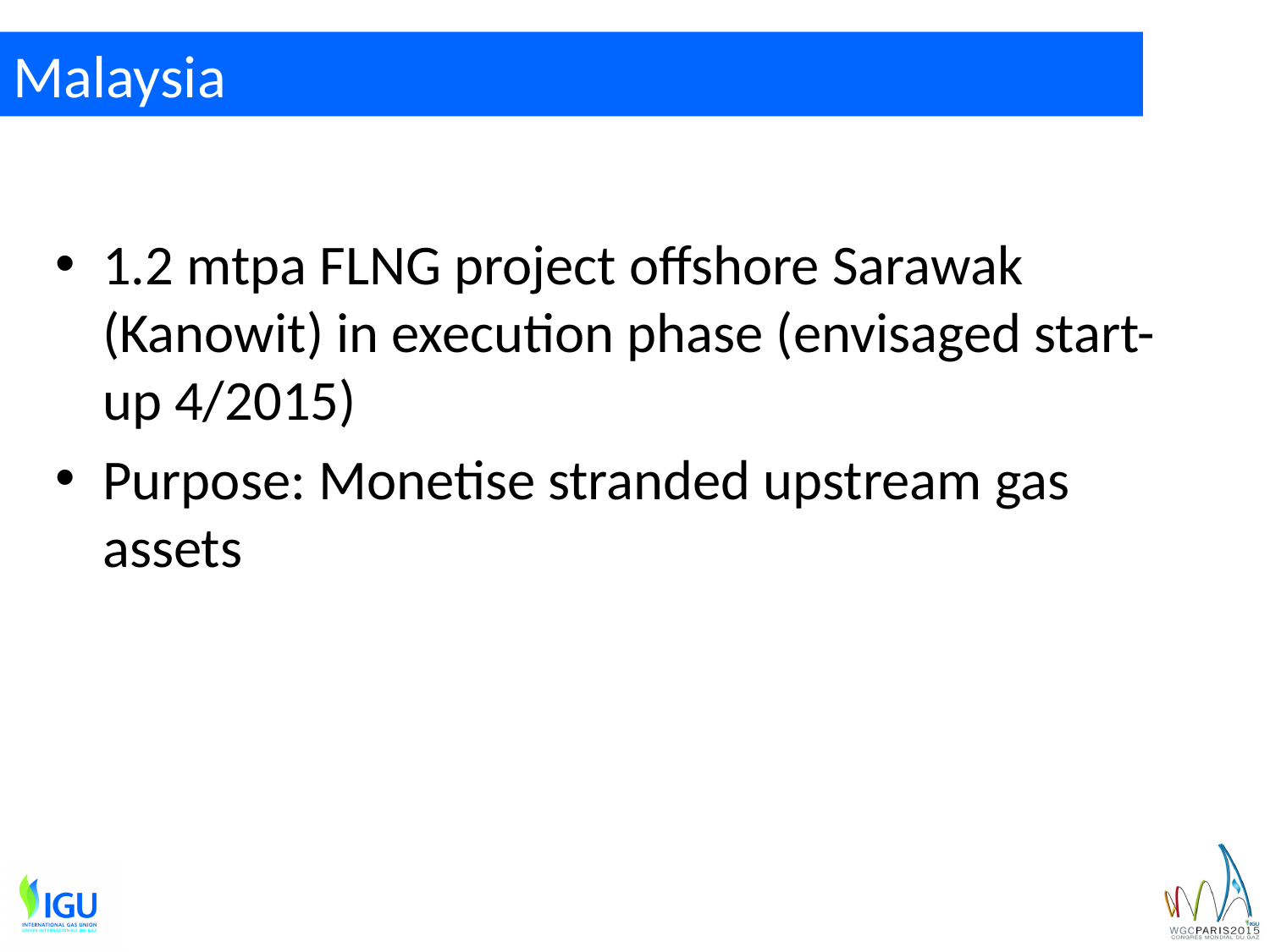

# Malaysia
1.2 mtpa FLNG project offshore Sarawak (Kanowit) in execution phase (envisaged start-up 4/2015)
Purpose: Monetise stranded upstream gas assets